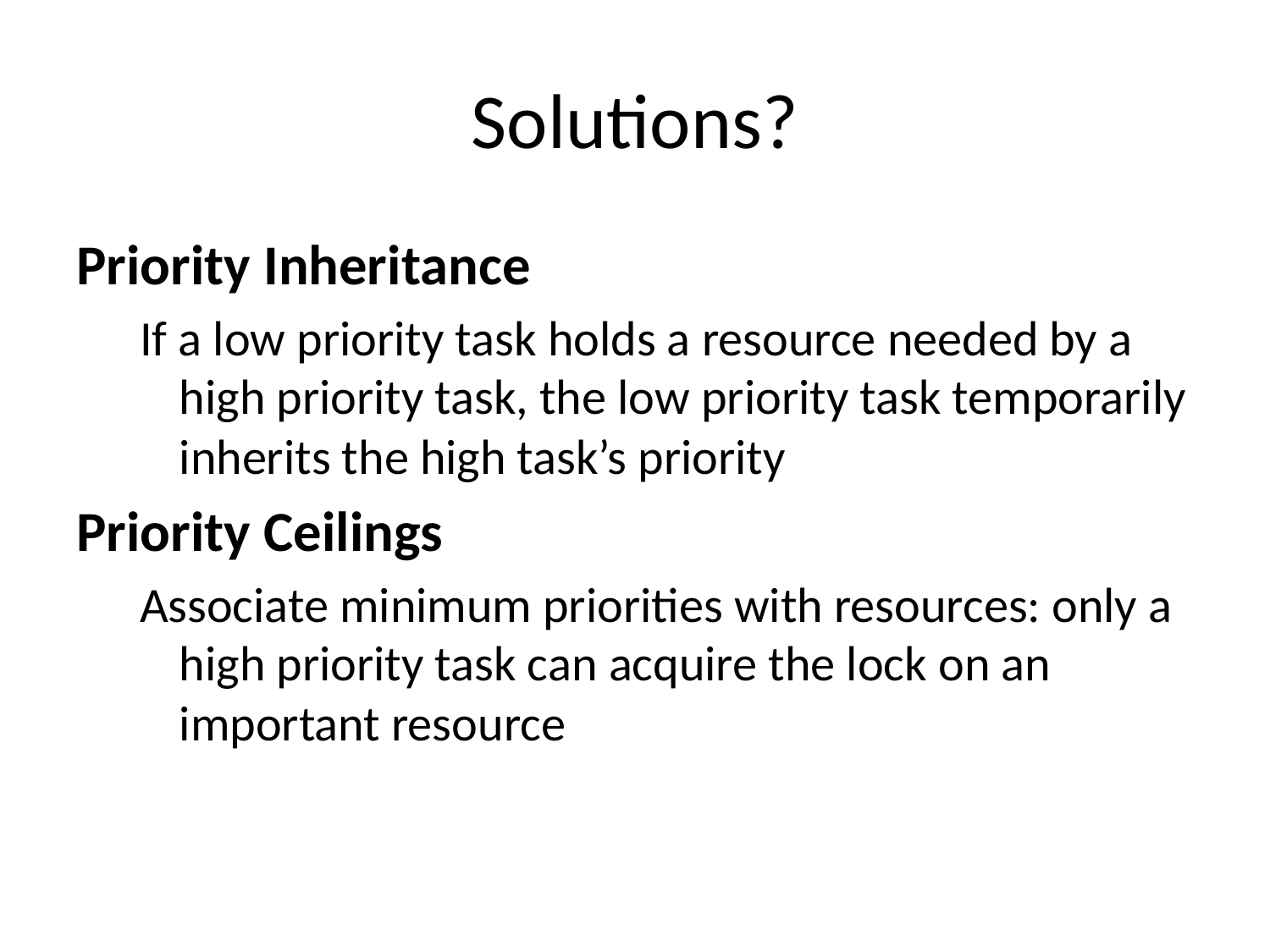

# Solutions?
Priority Inheritance
If a low priority task holds a resource needed by a high priority task, the low priority task temporarily inherits the high task’s priority
Priority Ceilings
Associate minimum priorities with resources: only a high priority task can acquire the lock on an important resource